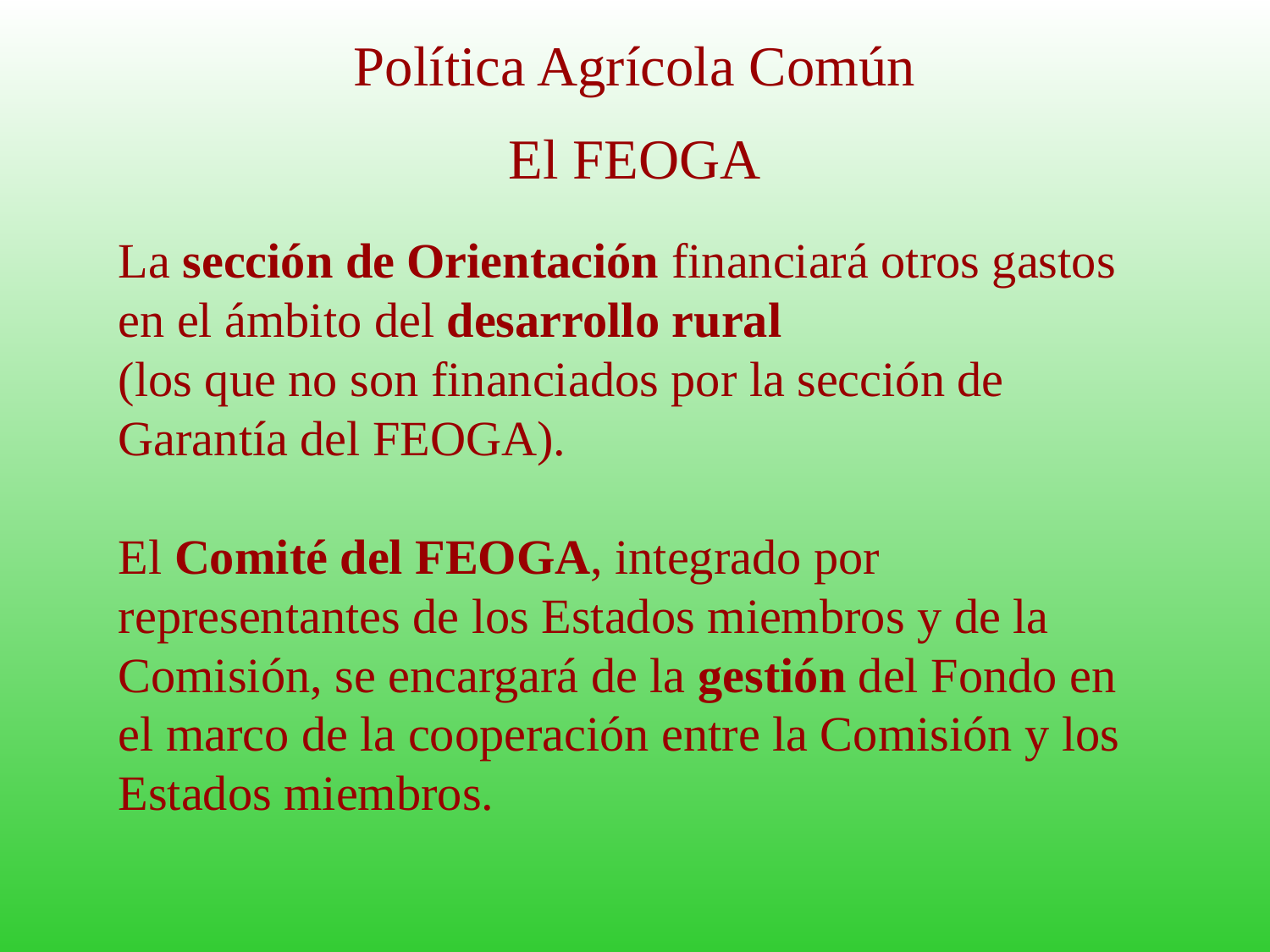

# Política Agrícola Común
El FEOGA
La sección de Orientación financiará otros gastos en el ámbito del desarrollo rural
(los que no son financiados por la sección de Garantía del FEOGA).

El Comité del FEOGA, integrado por representantes de los Estados miembros y de la Comisión, se encargará de la gestión del Fondo en el marco de la cooperación entre la Comisión y los Estados miembros.